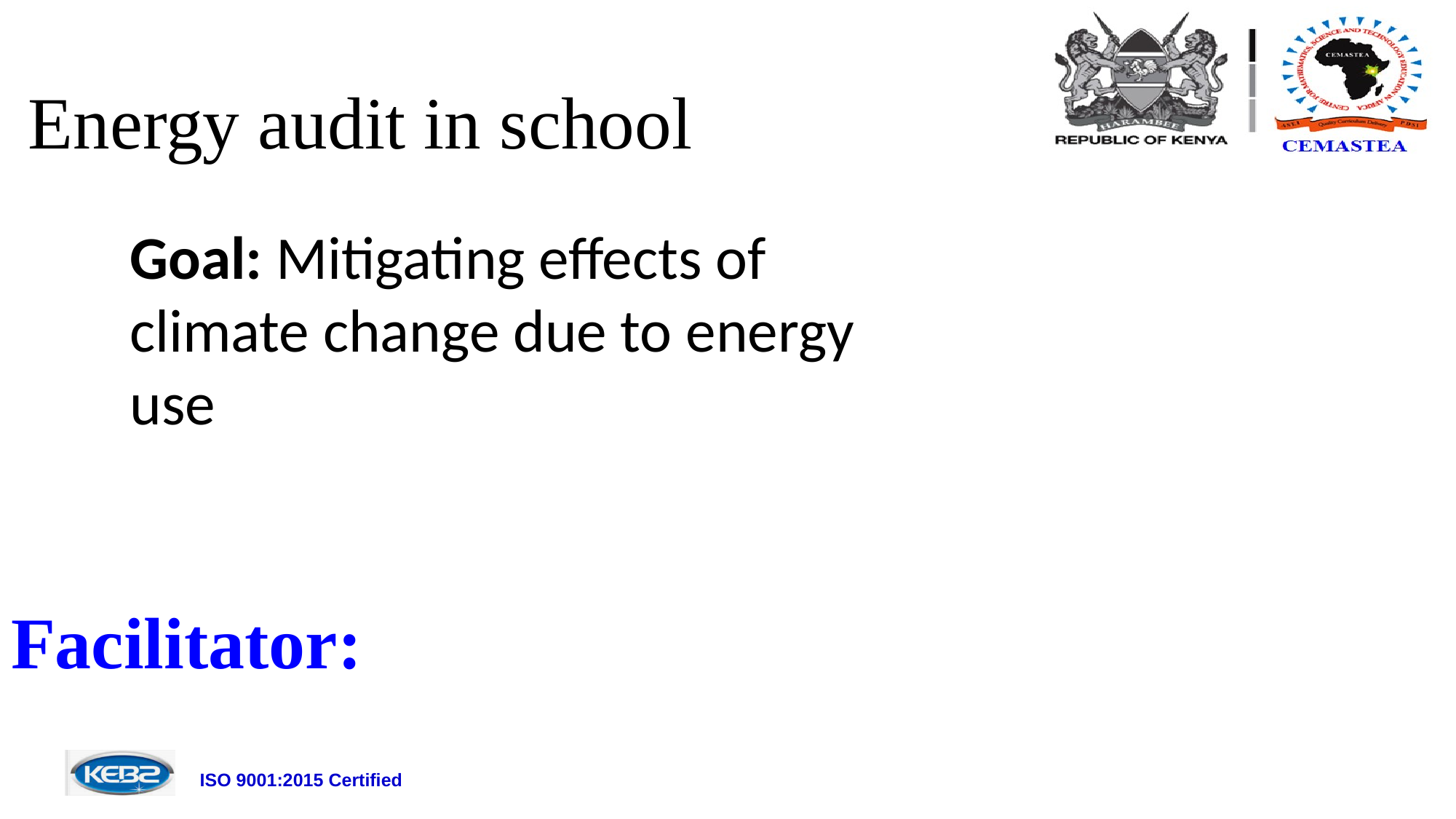

# Energy audit in school
Goal: Mitigating effects of climate change due to energy use
Facilitator: